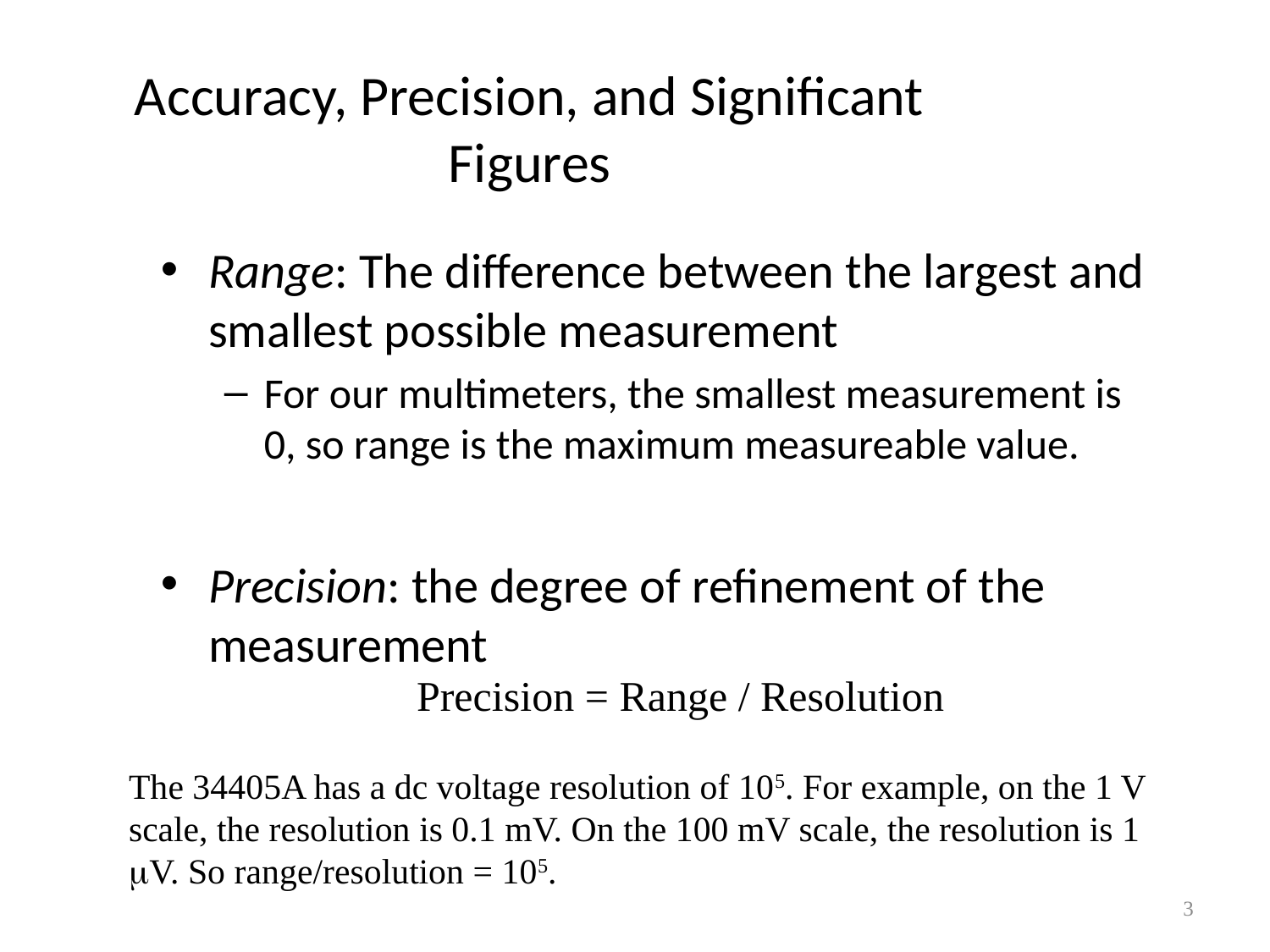

# Accuracy, Precision, and Significant Figures
Range: The difference between the largest and smallest possible measurement
For our multimeters, the smallest measurement is 0, so range is the maximum measureable value.

Precision: the degree of refinement of the measurement
Precision = Range / Resolution
The 34405A has a dc voltage resolution of 105. For example, on the 1 V scale, the resolution is 0.1 mV. On the 100 mV scale, the resolution is 1 μV. So range/resolution = 105.
3